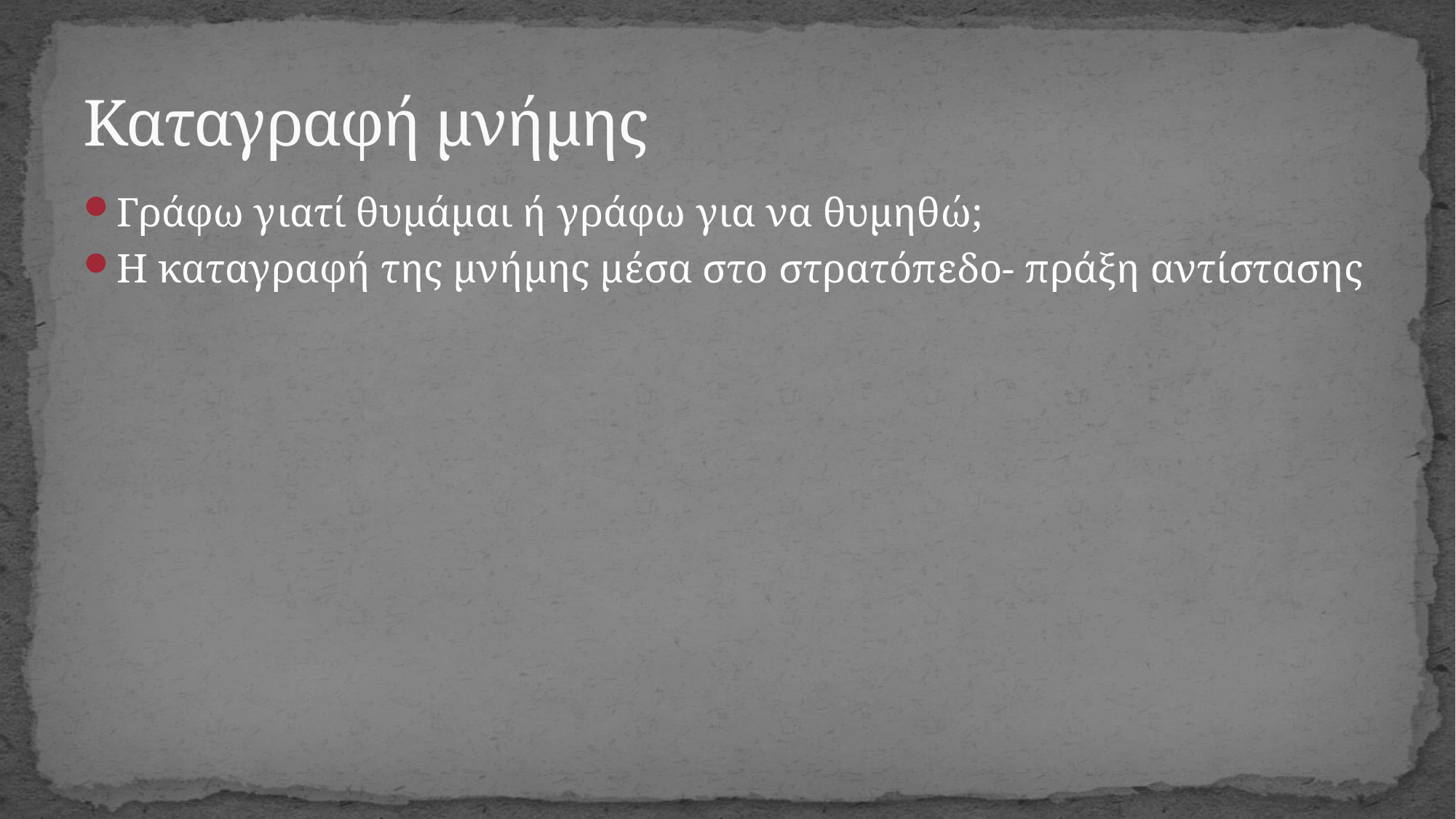

# Καταγραφή μνήμης
Γράφω γιατί θυμάμαι ή γράφω για να θυμηθώ;
Η καταγραφή της μνήμης μέσα στο στρατόπεδο- πράξη αντίστασης